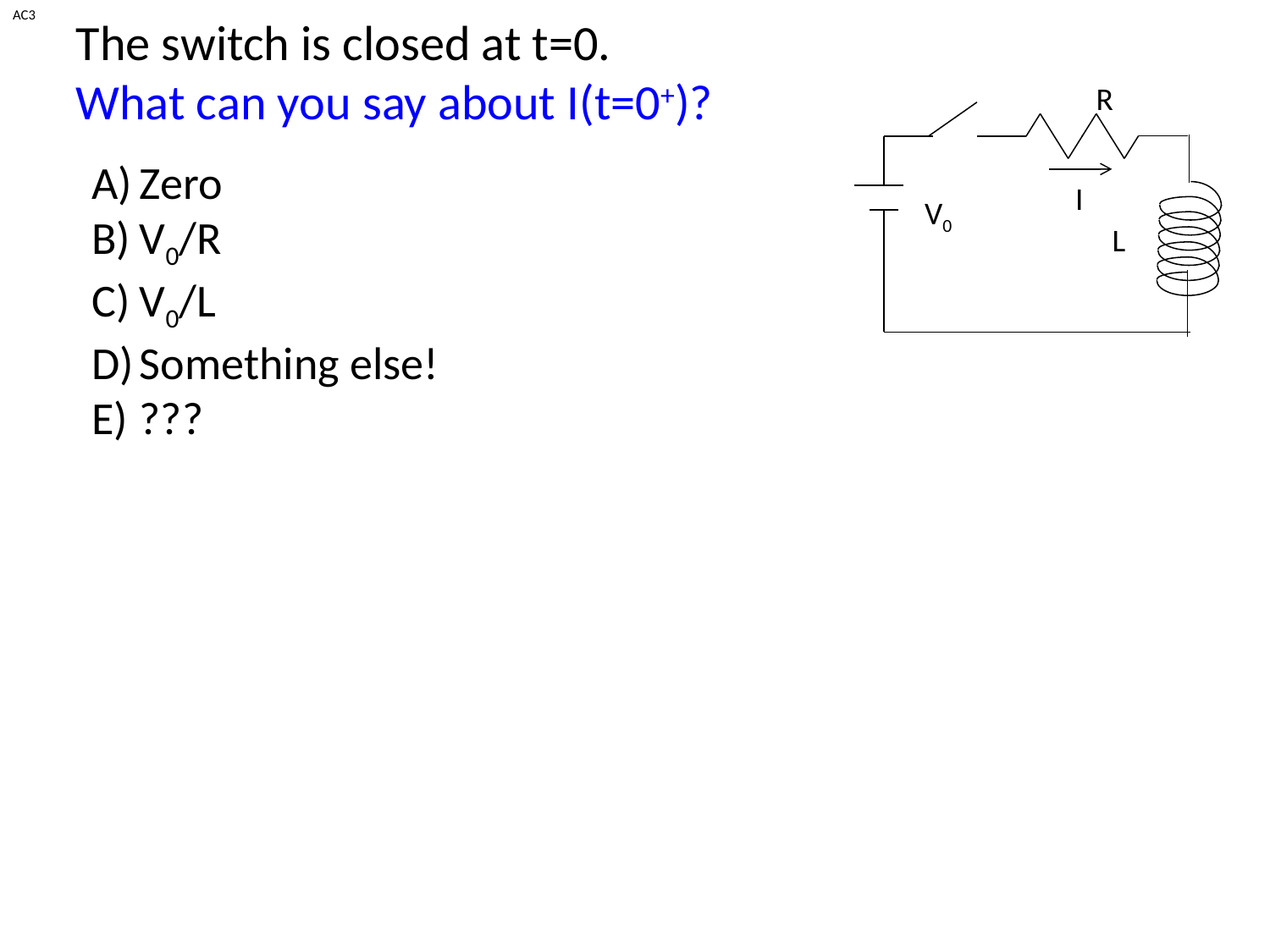

AC3
The switch is closed at t=0.
What can you say about I(t=0+)?

R

V0
L
Zero
V0/R
V0/L
Something else!
???
I